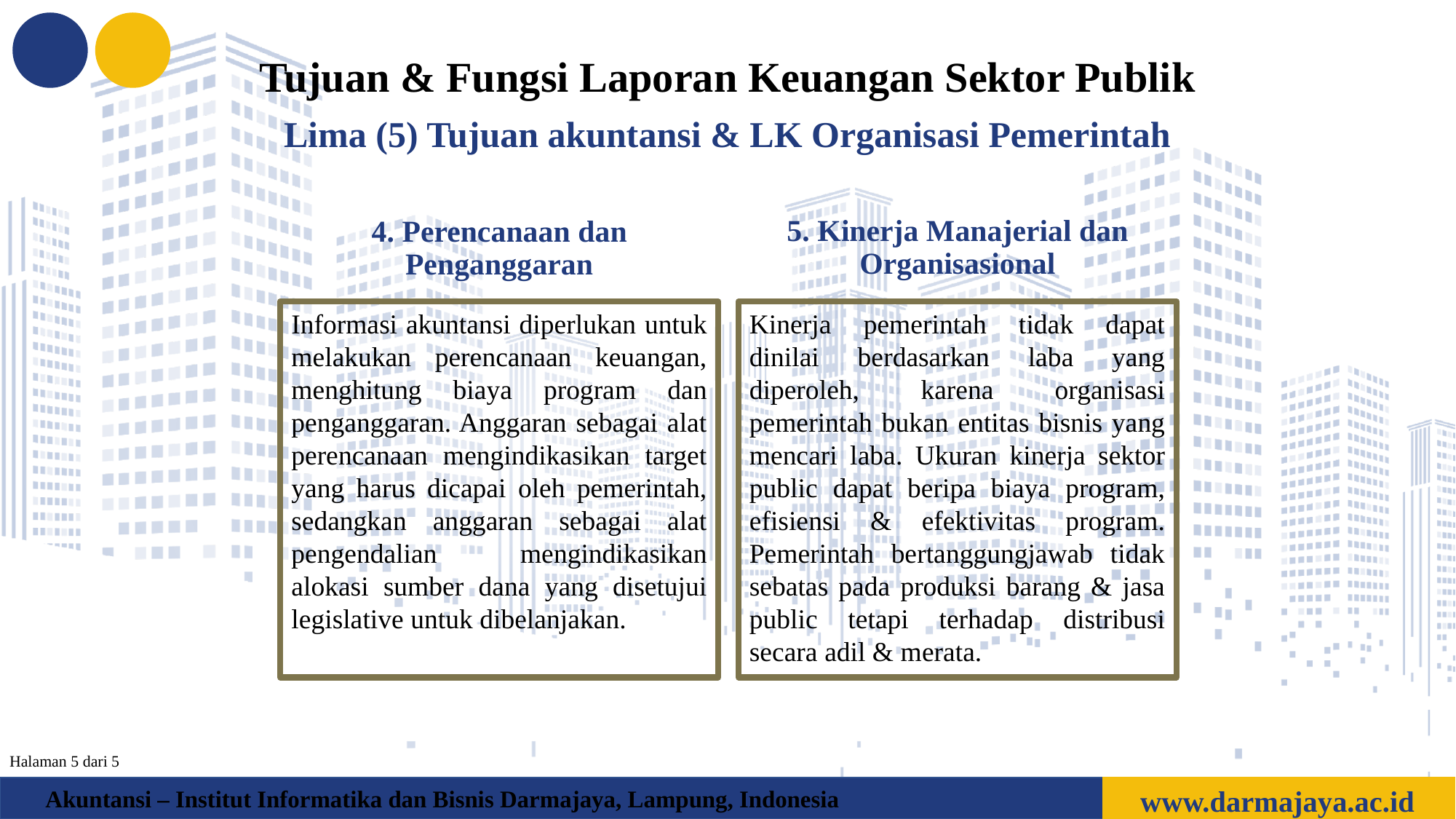

Tujuan & Fungsi Laporan Keuangan Sektor Publik
Lima (5) Tujuan akuntansi & LK Organisasi Pemerintah
4. Perencanaan dan Penganggaran
Informasi akuntansi diperlukan untuk melakukan perencanaan keuangan, menghitung biaya program dan penganggaran. Anggaran sebagai alat perencanaan mengindikasikan target yang harus dicapai oleh pemerintah, sedangkan anggaran sebagai alat pengendalian mengindikasikan alokasi sumber dana yang disetujui legislative untuk dibelanjakan.
5. Kinerja Manajerial dan Organisasional
Kinerja pemerintah tidak dapat dinilai berdasarkan laba yang diperoleh, karena organisasi pemerintah bukan entitas bisnis yang mencari laba. Ukuran kinerja sektor public dapat beripa biaya program, efisiensi & efektivitas program. Pemerintah bertanggungjawab tidak sebatas pada produksi barang & jasa public tetapi terhadap distribusi secara adil & merata.
Halaman 5 dari 5

www.darmajaya.ac.id
Akuntansi – Institut Informatika dan Bisnis Darmajaya, Lampung, Indonesia